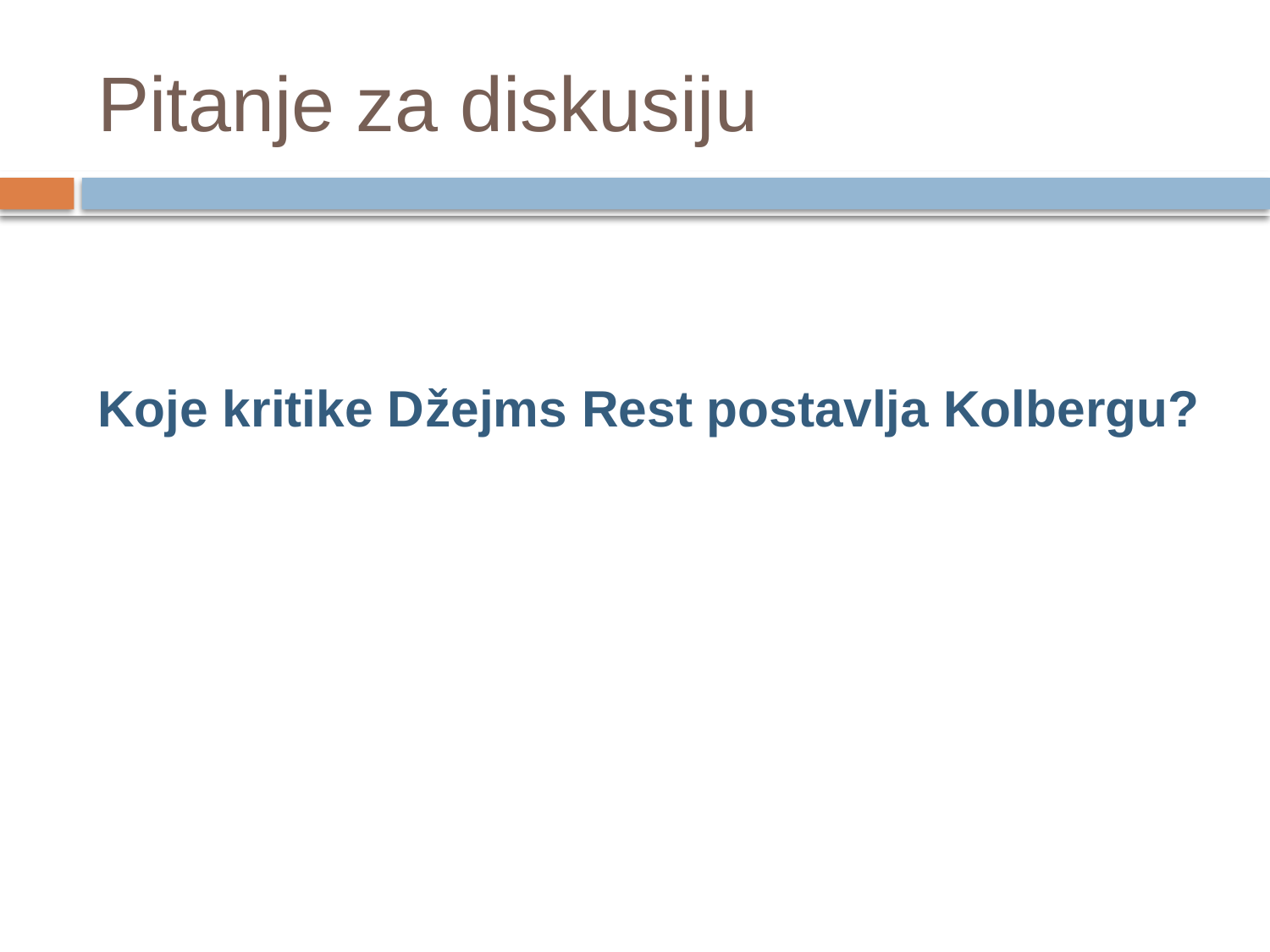

# Pitanje za diskusiju

Koje kritike Džejms Rest postavlja Kolbergu?